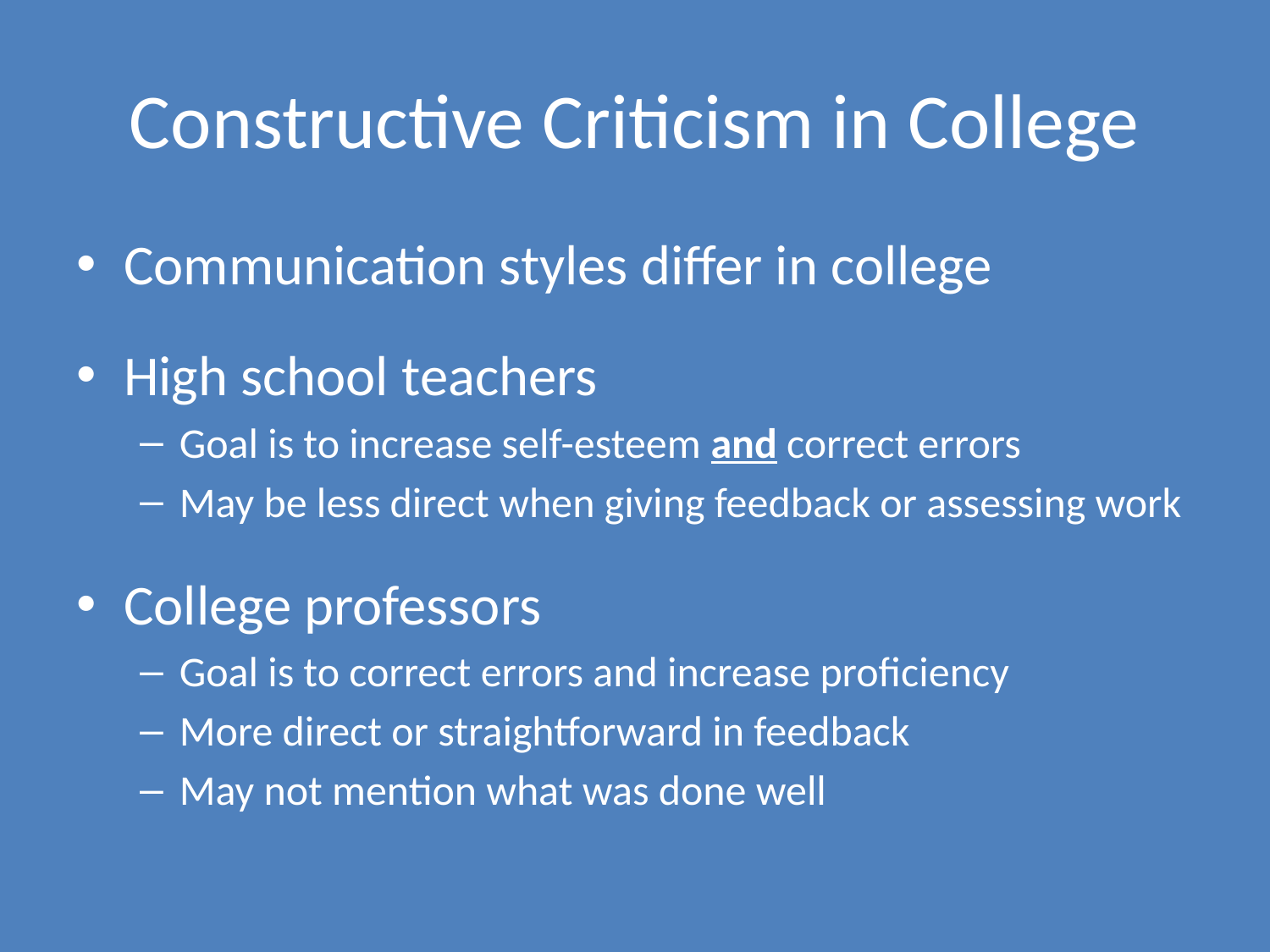

# Constructive Criticism in College
Communication styles differ in college
High school teachers
Goal is to increase self-esteem and correct errors
May be less direct when giving feedback or assessing work
College professors
Goal is to correct errors and increase proficiency
More direct or straightforward in feedback
May not mention what was done well